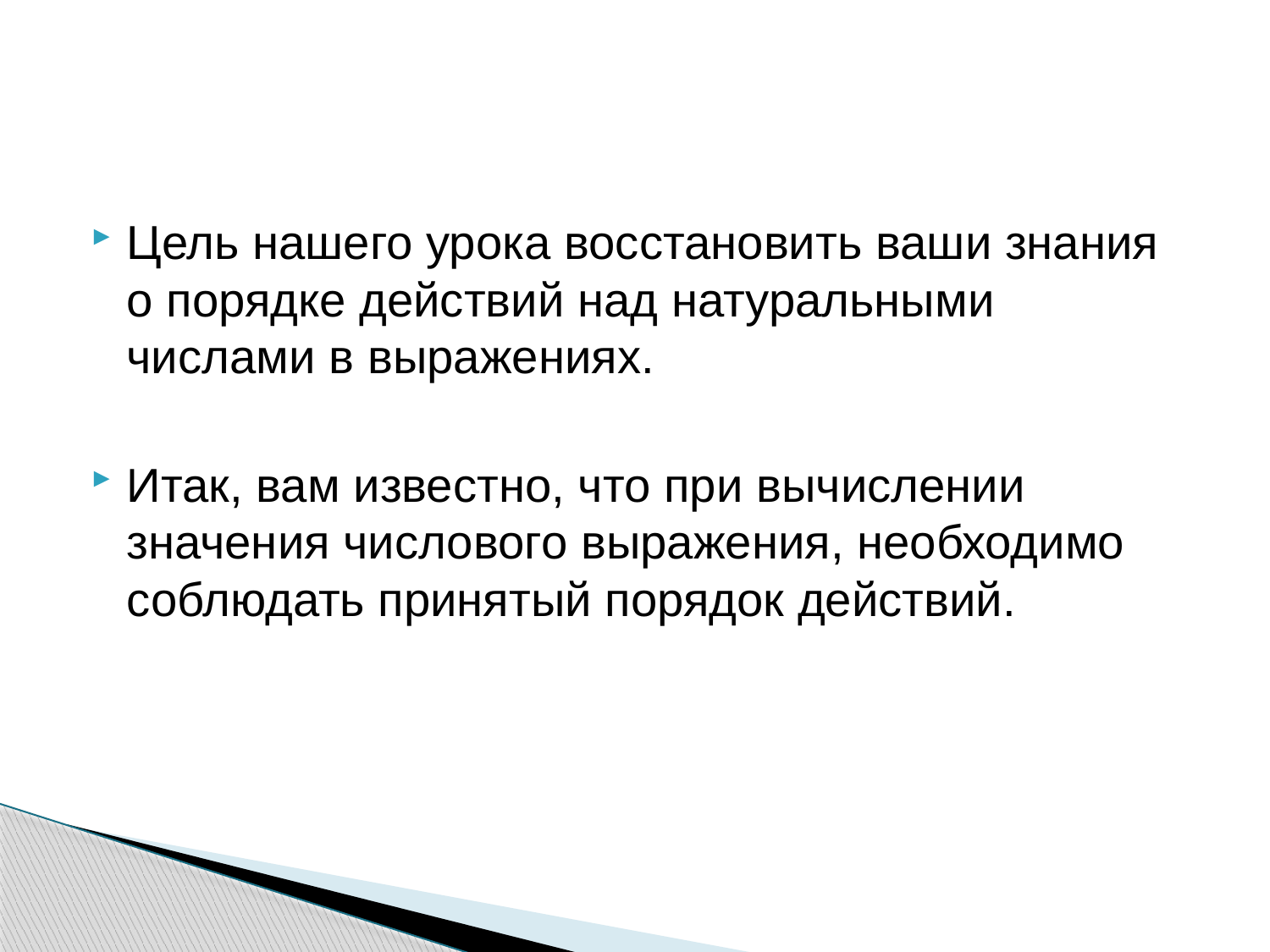

#
Цель нашего урока восстановить ваши знания о порядке действий над натуральными числами в выражениях.

Итак, вам известно, что при вычислении значения числового выражения, необходимо соблюдать принятый порядок действий.